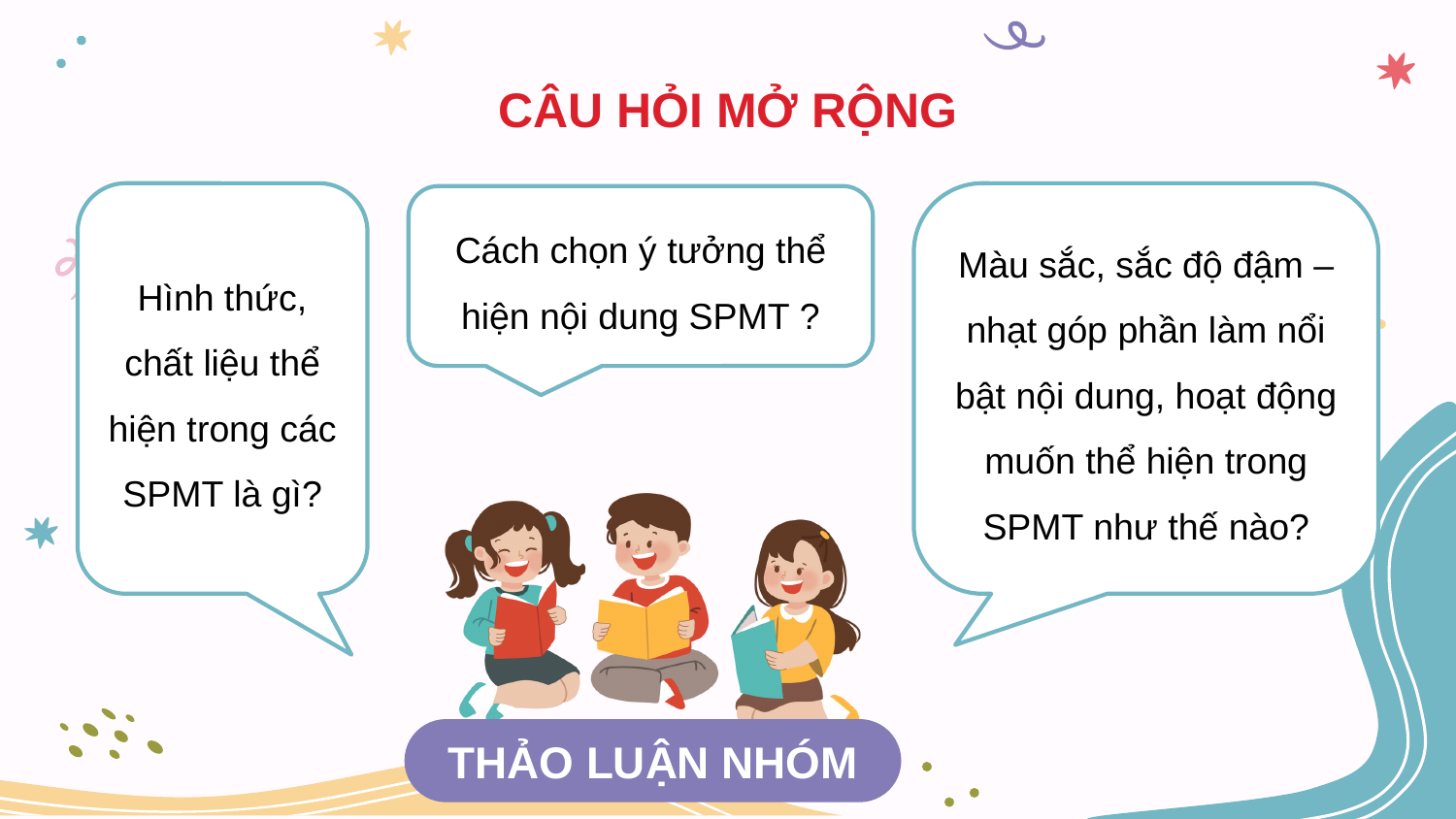

# CÂU HỎI MỞ RỘNG
Hình thức, chất liệu thể hiện trong các SPMT là gì?
Màu sắc, sắc độ đậm – nhạt góp phần làm nổi bật nội dung, hoạt động muốn thể hiện trong SPMT như thế nào?
Cách chọn ý tưởng thể hiện nội dung SPMT ?

THẢO LUẬN NHÓM